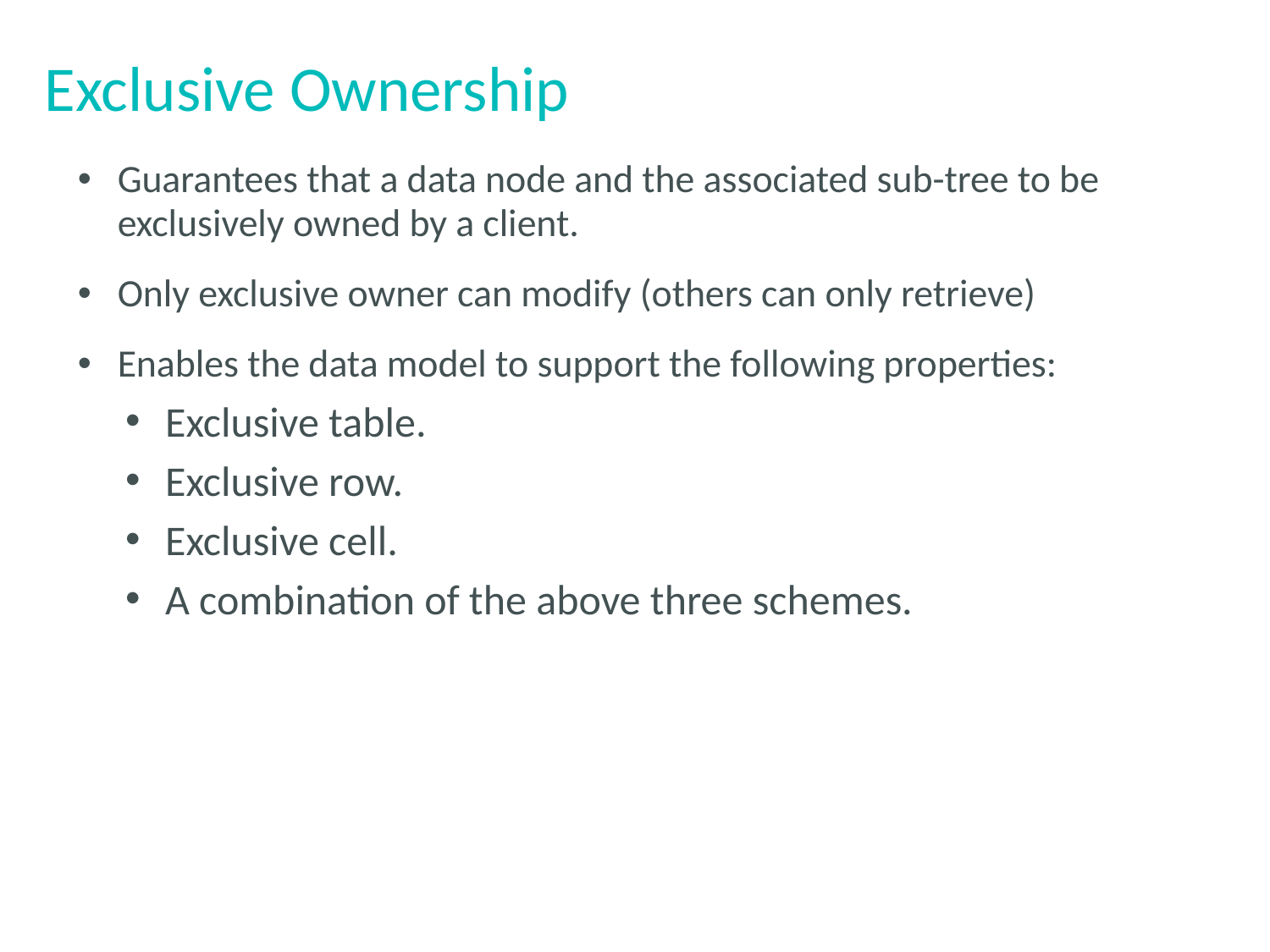

# Exclusive Ownership
Guarantees that a data node and the associated sub-tree to be exclusively owned by a client.
Only exclusive owner can modify (others can only retrieve)
Enables the data model to support the following properties:
Exclusive table.
Exclusive row.
Exclusive cell.
A combination of the above three schemes.